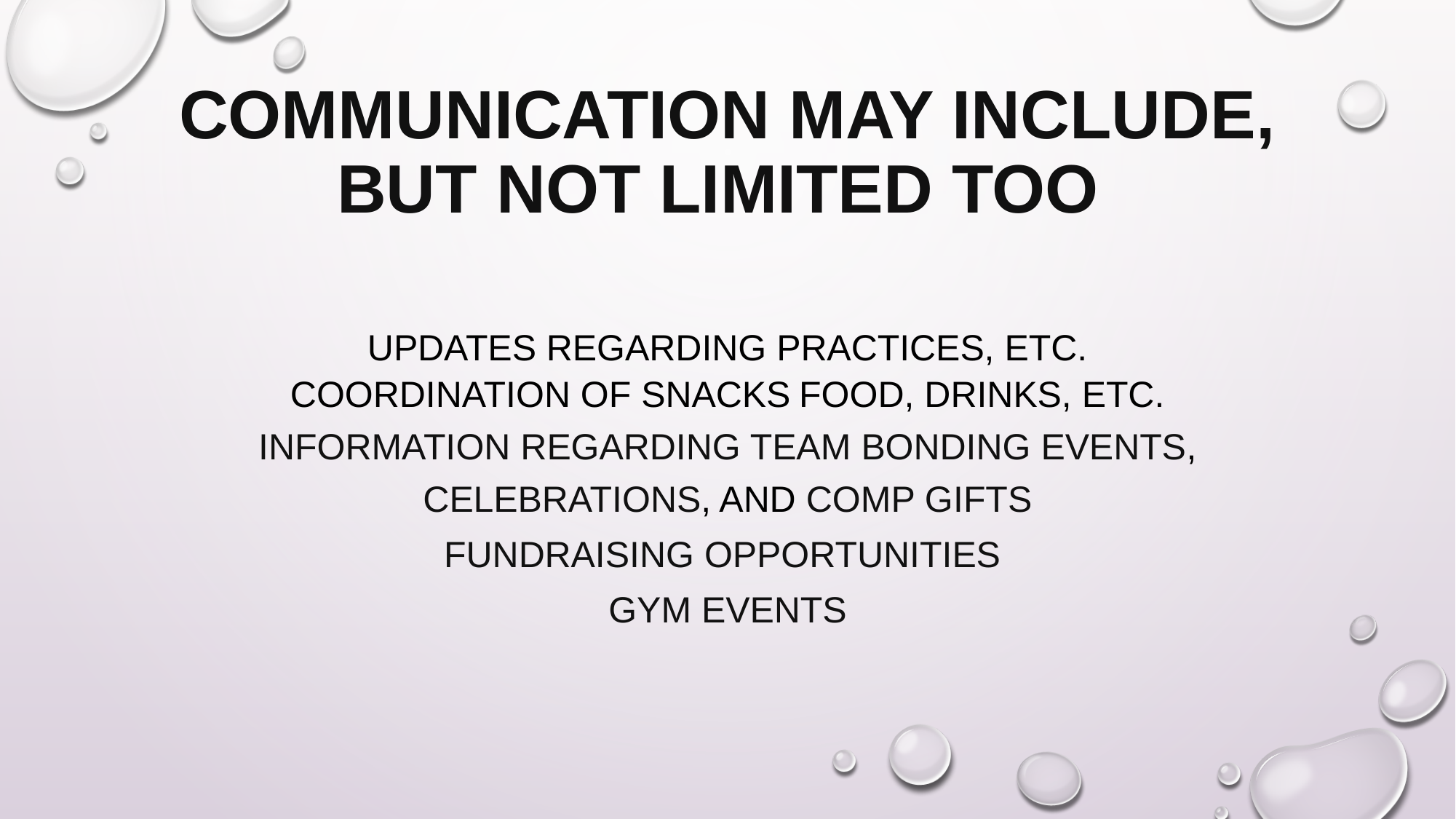

# Communication may include, But Not Limited Too

Updates Regarding Practices, Etc.
Coordination of Snacks Food, Drinks, Etc.
Information regarding Team Bonding Events, Celebrations, and Comp Gifts
Fundraising Opportunities
Gym Events